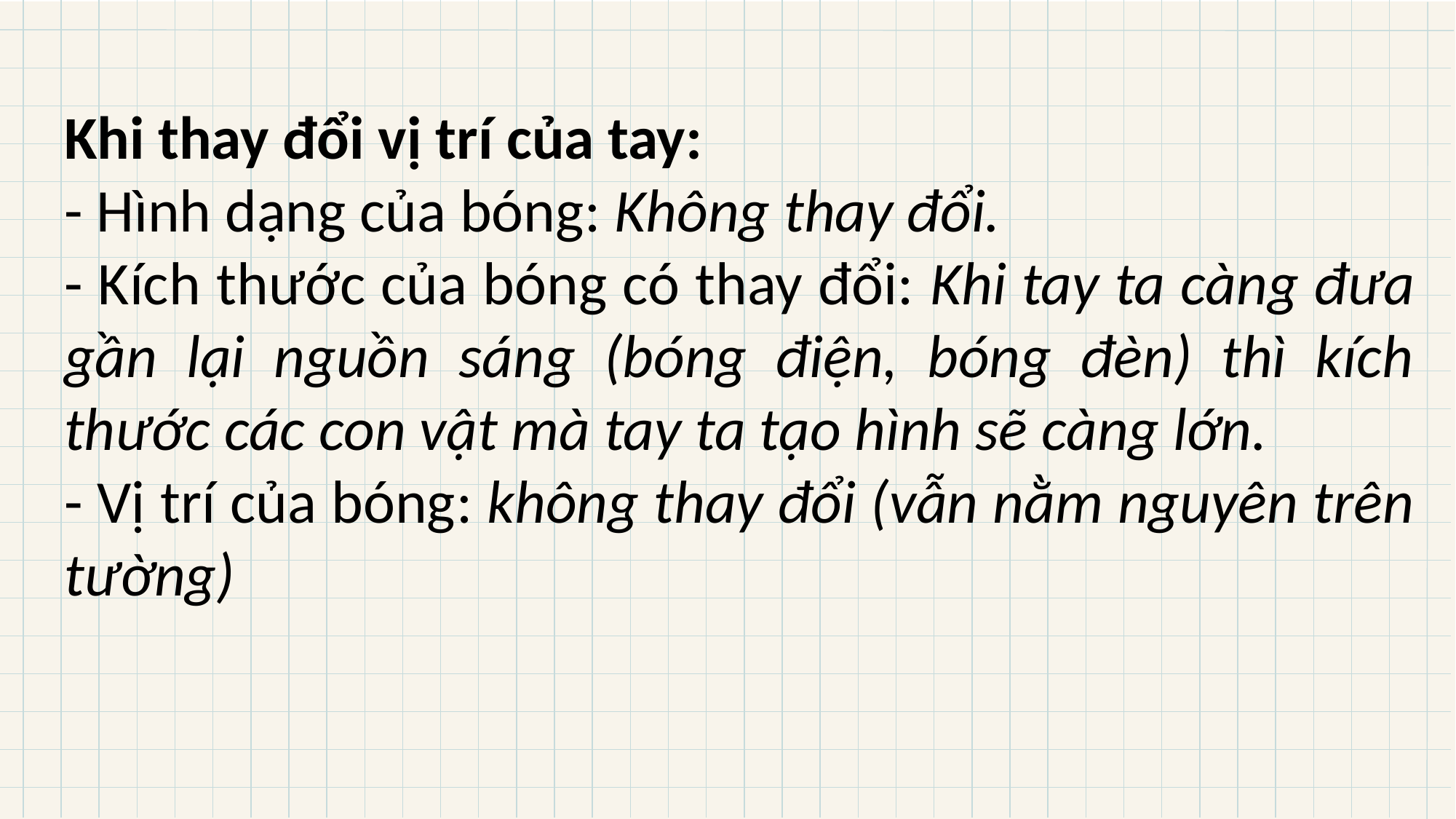

Khi thay đổi vị trí của tay:
- Hình dạng của bóng: Không thay đổi.
- Kích thước của bóng có thay đổi: Khi tay ta càng đưa gần lại nguồn sáng (bóng điện, bóng đèn) thì kích thước các con vật mà tay ta tạo hình sẽ càng lớn.
- Vị trí của bóng: không thay đổi (vẫn nằm nguyên trên tường)